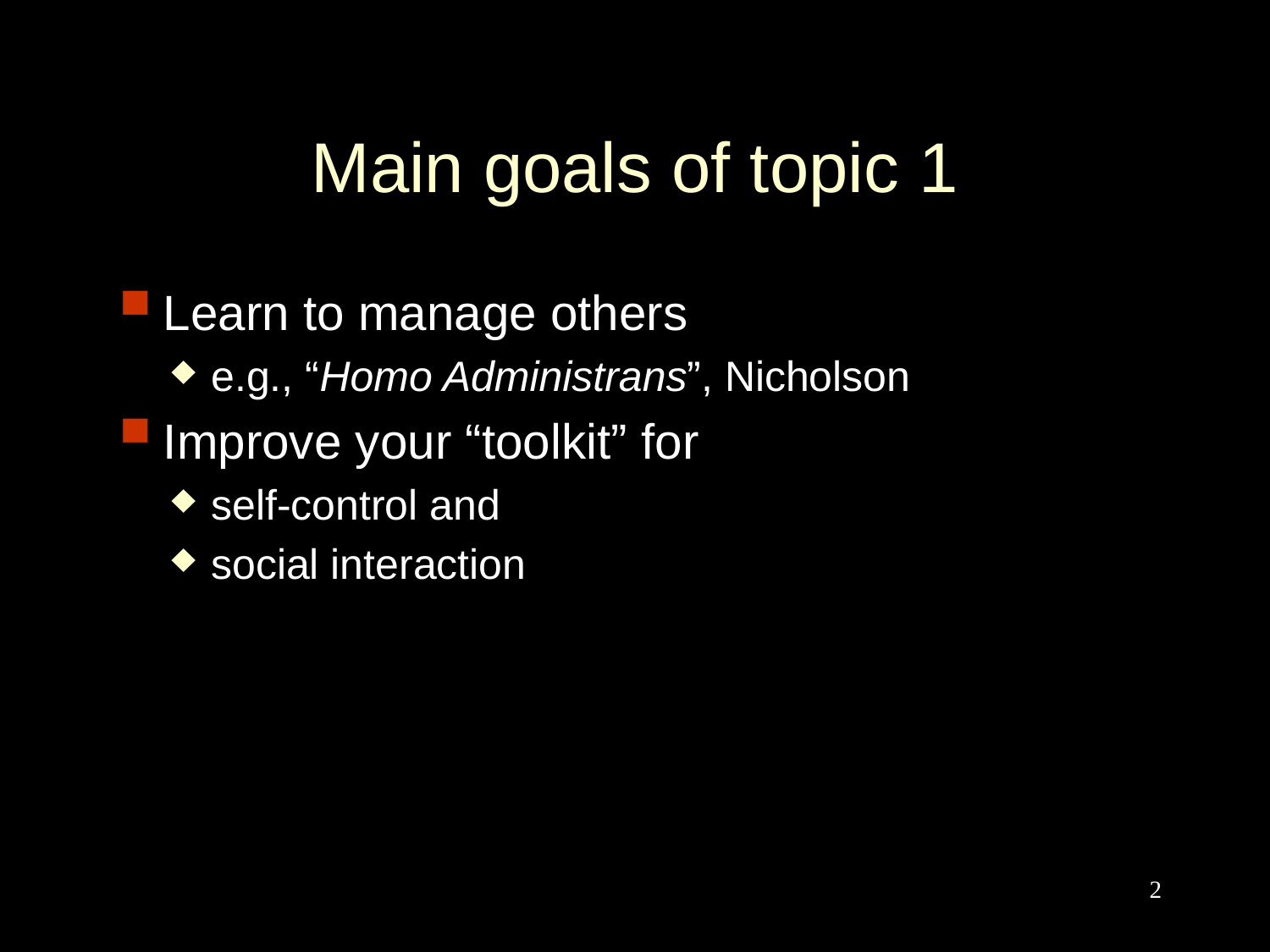

# Main goals of topic 1
Learn to manage others
e.g., “Homo Administrans”, Nicholson
Improve your “toolkit” for
self-control and
social interaction

2